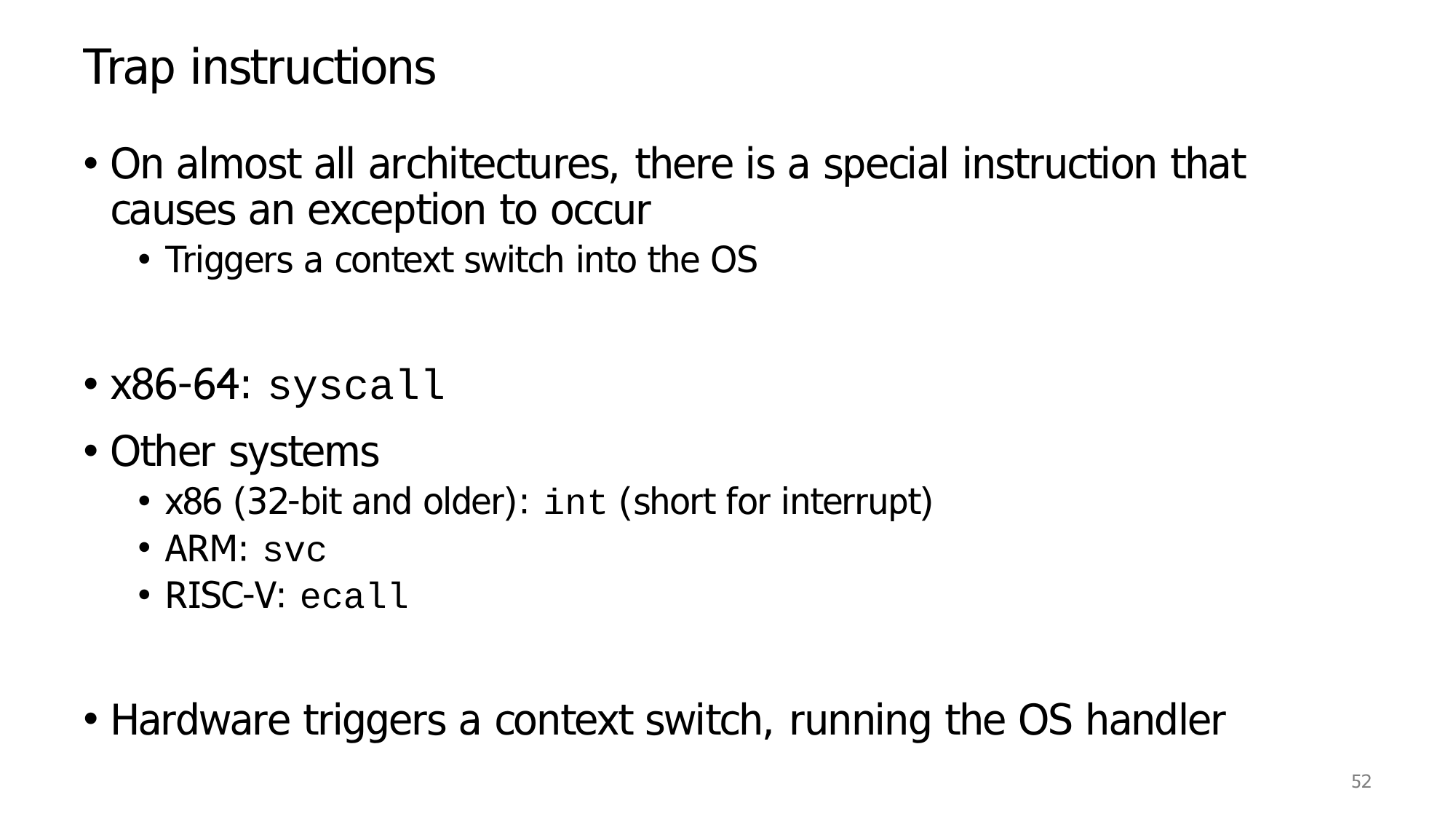

# Trap instructions
On almost all architectures, there is a special instruction that causes an exception to occur
Triggers a context switch into the OS

x86-64: syscall
Other systems
x86 (32-bit and older): int (short for interrupt)
ARM: svc
RISC-V: ecall

Hardware triggers a context switch, running the OS handler
52